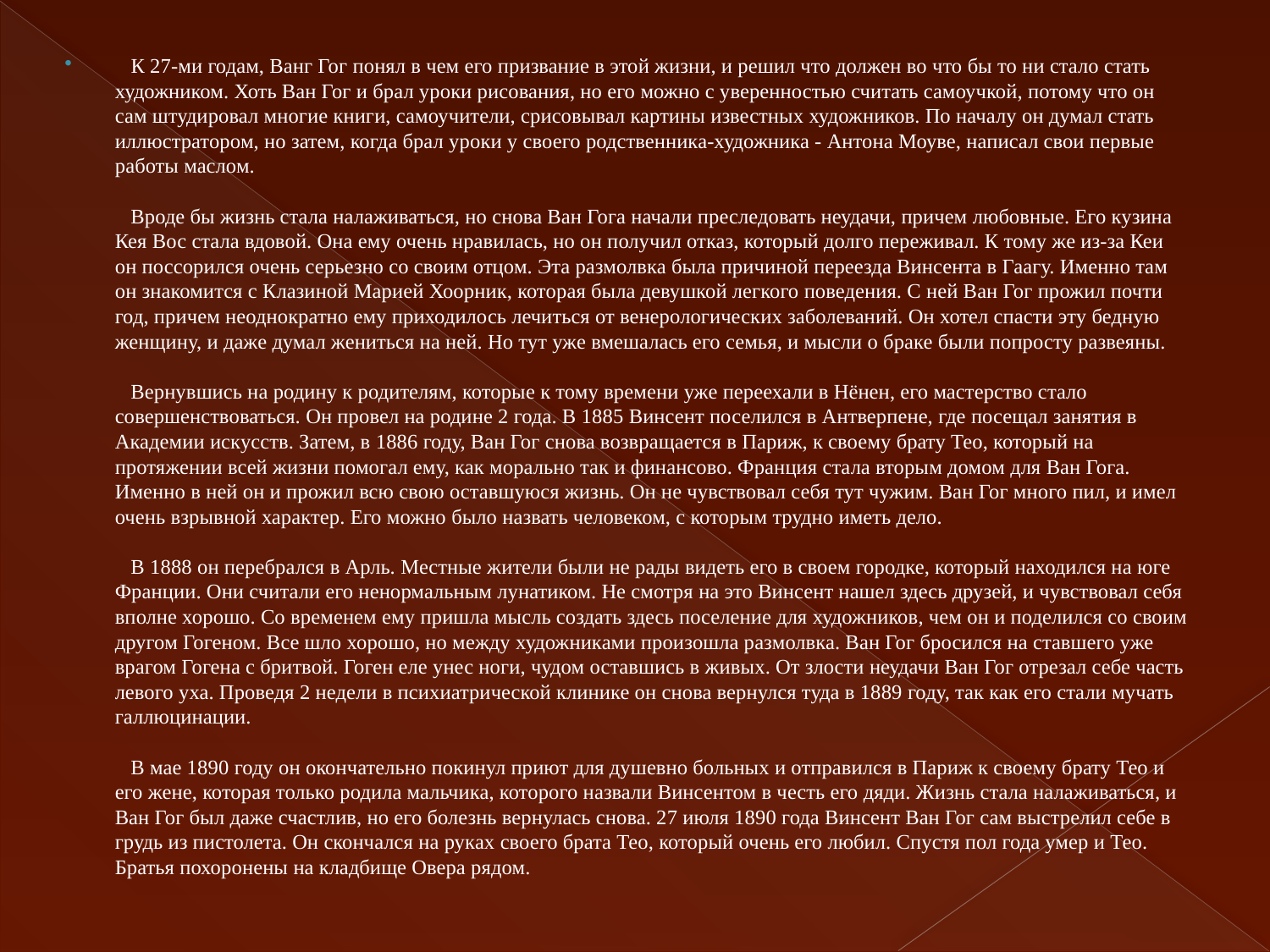

К 27-ми годам, Ванг Гог понял в чем его призвание в этой жизни, и решил что должен во что бы то ни стало стать художником. Хоть Ван Гог и брал уроки рисования, но его можно с уверенностью считать самоучкой, потому что он сам штудировал многие книги, самоучители, срисовывал картины известных художников. По началу он думал стать иллюстратором, но затем, когда брал уроки у своего родственника-художника - Антона Моуве, написал свои первые работы маслом.
   Вроде бы жизнь стала налаживаться, но снова Ван Гога начали преследовать неудачи, причем любовные. Его кузина Кея Вос стала вдовой. Она ему очень нравилась, но он получил отказ, который долго переживал. К тому же из-за Кеи он поссорился очень серьезно со своим отцом. Эта размолвка была причиной переезда Винсента в Гаагу. Именно там он знакомится с Клазиной Марией Хоорник, которая была девушкой легкого поведения. С ней Ван Гог прожил почти год, причем неоднократно ему приходилось лечиться от венерологических заболеваний. Он хотел спасти эту бедную женщину, и даже думал жениться на ней. Но тут уже вмешалась его семья, и мысли о браке были попросту развеяны.
   Вернувшись на родину к родителям, которые к тому времени уже переехали в Нёнен, его мастерство стало совершенствоваться. Он провел на родине 2 года. В 1885 Винсент поселился в Антверпене, где посещал занятия в Академии искусств. Затем, в 1886 году, Ван Гог снова возвращается в Париж, к своему брату Тео, который на протяжении всей жизни помогал ему, как морально так и финансово. Франция стала вторым домом для Ван Гога. Именно в ней он и прожил всю свою оставшуюся жизнь. Он не чувствовал себя тут чужим. Ван Гог много пил, и имел очень взрывной характер. Его можно было назвать человеком, с которым трудно иметь дело.
   В 1888 он перебрался в Арль. Местные жители были не рады видеть его в своем городке, который находился на юге Франции. Они считали его ненормальным лунатиком. Не смотря на это Винсент нашел здесь друзей, и чувствовал себя вполне хорошо. Со временем ему пришла мысль создать здесь поселение для художников, чем он и поделился со своим другом Гогеном. Все шло хорошо, но между художниками произошла размолвка. Ван Гог бросился на ставшего уже врагом Гогена с бритвой. Гоген еле унес ноги, чудом оставшись в живых. От злости неудачи Ван Гог отрезал себе часть левого уха. Проведя 2 недели в психиатрической клинике он снова вернулся туда в 1889 году, так как его стали мучать галлюцинации.
   В мае 1890 году он окончательно покинул приют для душевно больных и отправился в Париж к своему брату Тео и его жене, которая только родила мальчика, которого назвали Винсентом в честь его дяди. Жизнь стала налаживаться, и Ван Гог был даже счастлив, но его болезнь вернулась снова. 27 июля 1890 года Винсент Ван Гог сам выстрелил себе в грудь из пистолета. Он скончался на руках своего брата Тео, который очень его любил. Спустя пол года умер и Тео. Братья похоронены на кладбище Овера рядом.